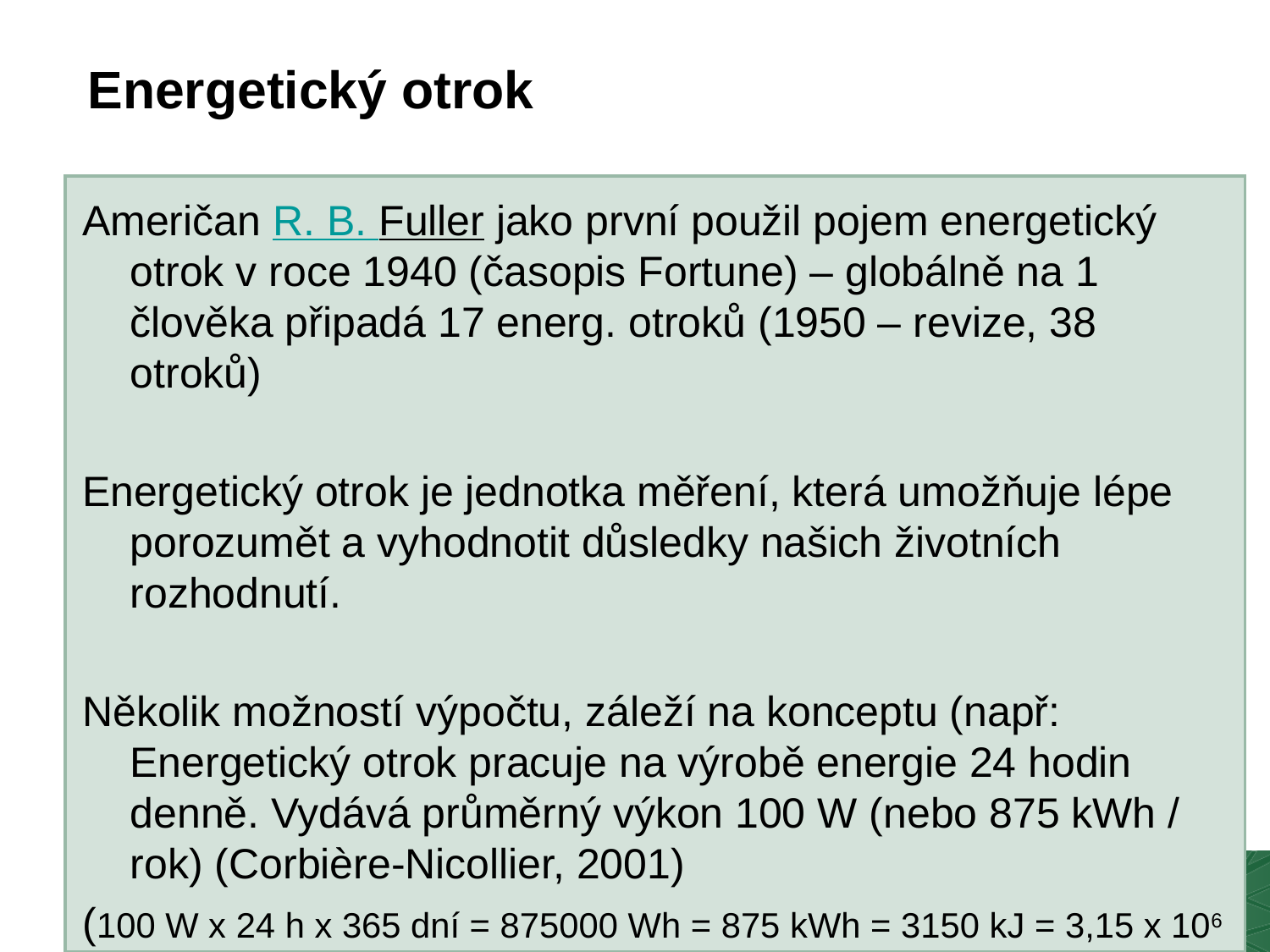

# Energetický otrok
Američan R. B. Fuller jako první použil pojem energetický otrok v roce 1940 (časopis Fortune) – globálně na 1 člověka připadá 17 energ. otroků (1950 – revize, 38 otroků)

Energetický otrok je jednotka měření, která umožňuje lépe porozumět a vyhodnotit důsledky našich životních rozhodnutí.

Několik možností výpočtu, záleží na konceptu (např:  Energetický otrok pracuje na výrobě energie 24 hodin denně. Vydává průměrný výkon 100 W (nebo 875 kWh / rok) (Corbière-Nicollier, 2001)
(100 W x 24 h x 365 dní = 875000 Wh = 875 kWh = 3150 kJ = 3,15 x 106 J)